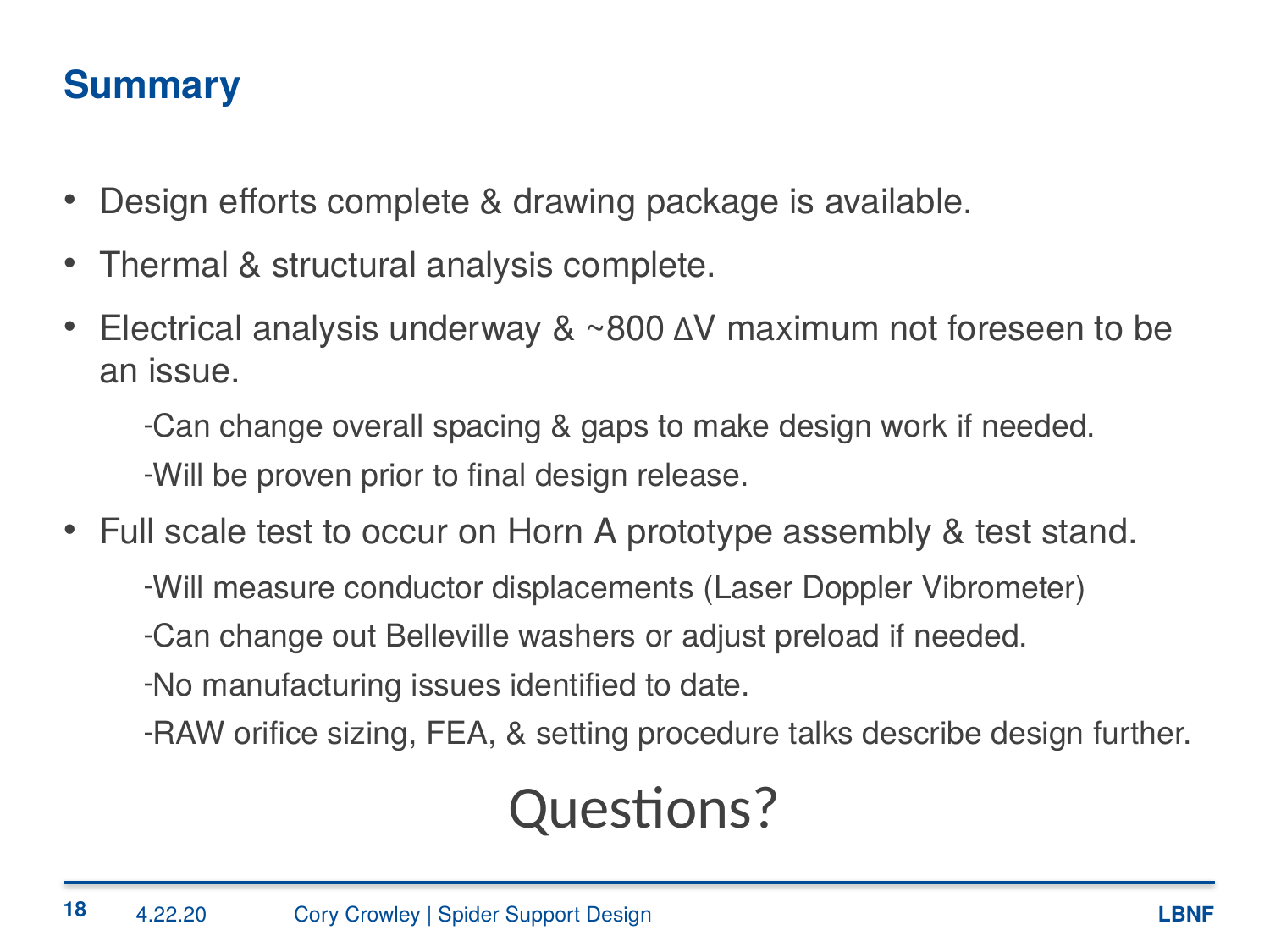

# Summary
Design efforts complete & drawing package is available.
Thermal & structural analysis complete.
Electrical analysis underway & ~800 ΔV maximum not foreseen to be an issue.
Can change overall spacing & gaps to make design work if needed.
Will be proven prior to final design release.
Full scale test to occur on Horn A prototype assembly & test stand.
Will measure conductor displacements (Laser Doppler Vibrometer)
Can change out Belleville washers or adjust preload if needed.
No manufacturing issues identified to date.
RAW orifice sizing, FEA, & setting procedure talks describe design further.
Questions?

18
4.22.20
Cory Crowley | Spider Support Design